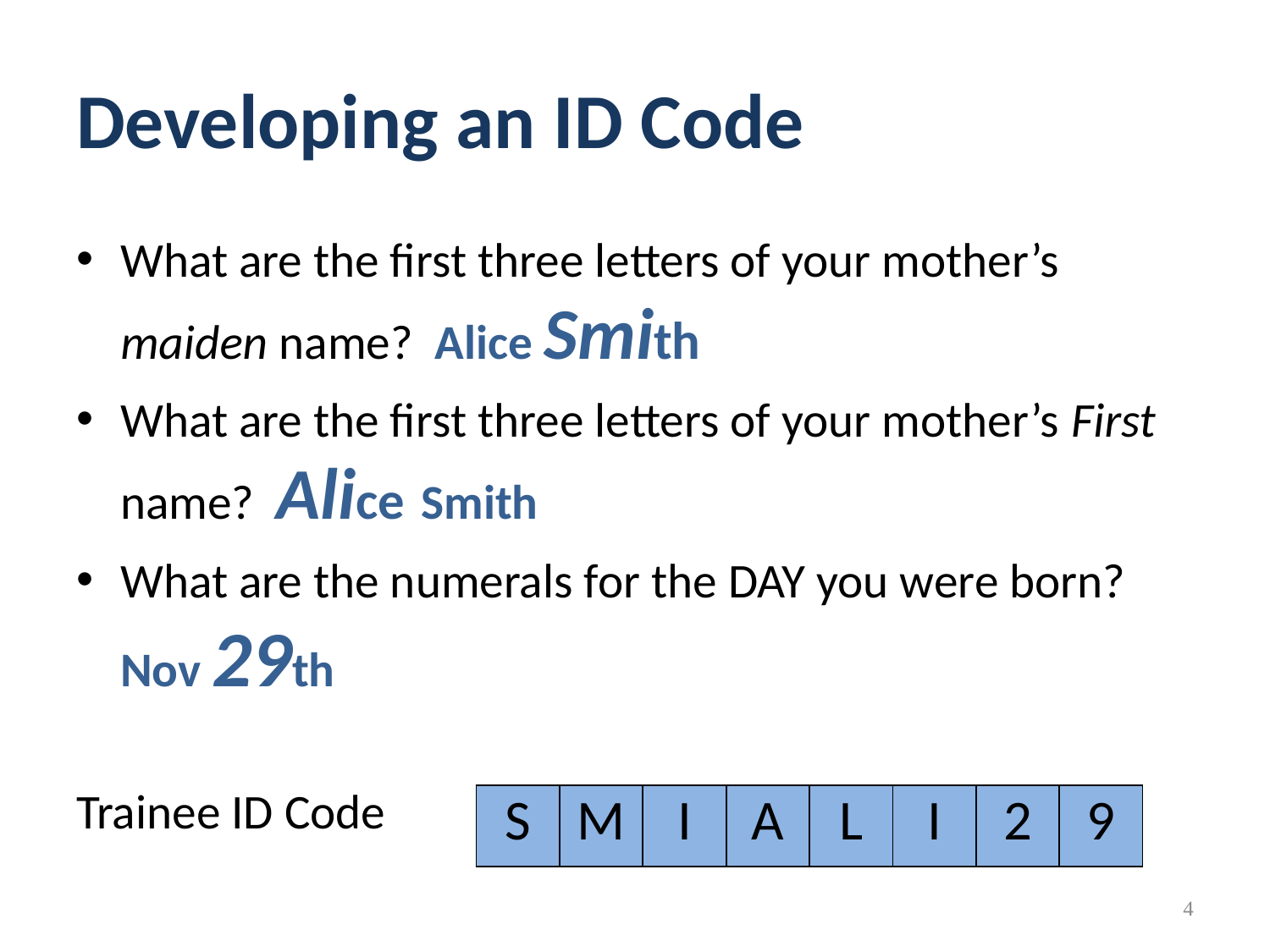

# Developing an ID Code
What are the first three letters of your mother’s maiden name?  Alice Smith
What are the first three letters of your mother’s First name?  Alice Smith
What are the numerals for the DAY you were born?  Nov 29th

Trainee ID Code

| S | M | I | A | L | I | 2 | 9 |
| --- | --- | --- | --- | --- | --- | --- | --- |
4